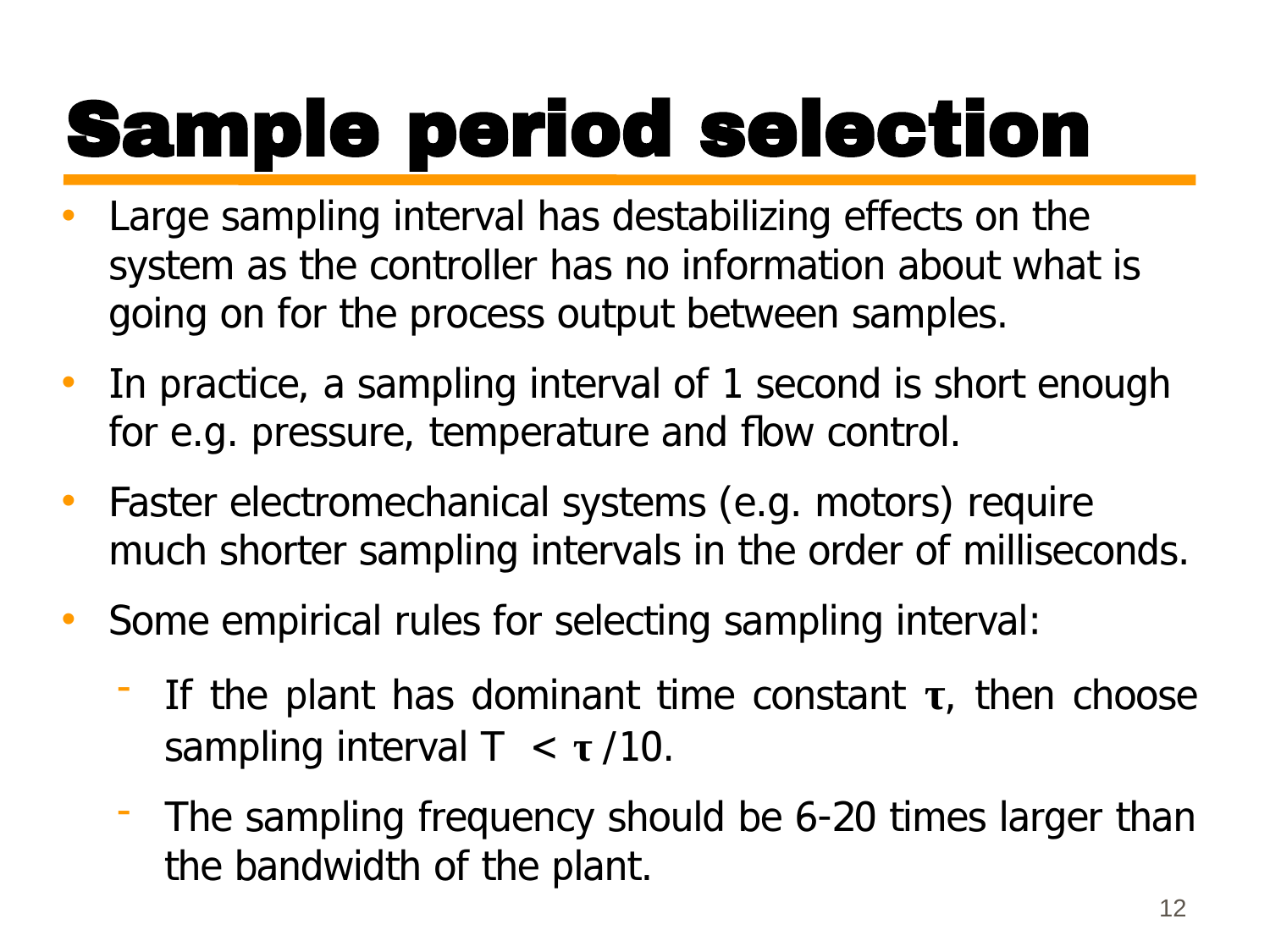

# Sample period selection
Large sampling interval has destabilizing effects on the system as the controller has no information about what is going on for the process output between samples.
In practice, a sampling interval of 1 second is short enough for e.g. pressure, temperature and ﬂow control.
Faster electromechanical systems (e.g. motors) require much shorter sampling intervals in the order of milliseconds.
Some empirical rules for selecting sampling interval:
If the plant has dominant time constant τ, then choose sampling interval T  < τ /10.
The sampling frequency should be 6-20 times larger than the bandwidth of the plant.
12